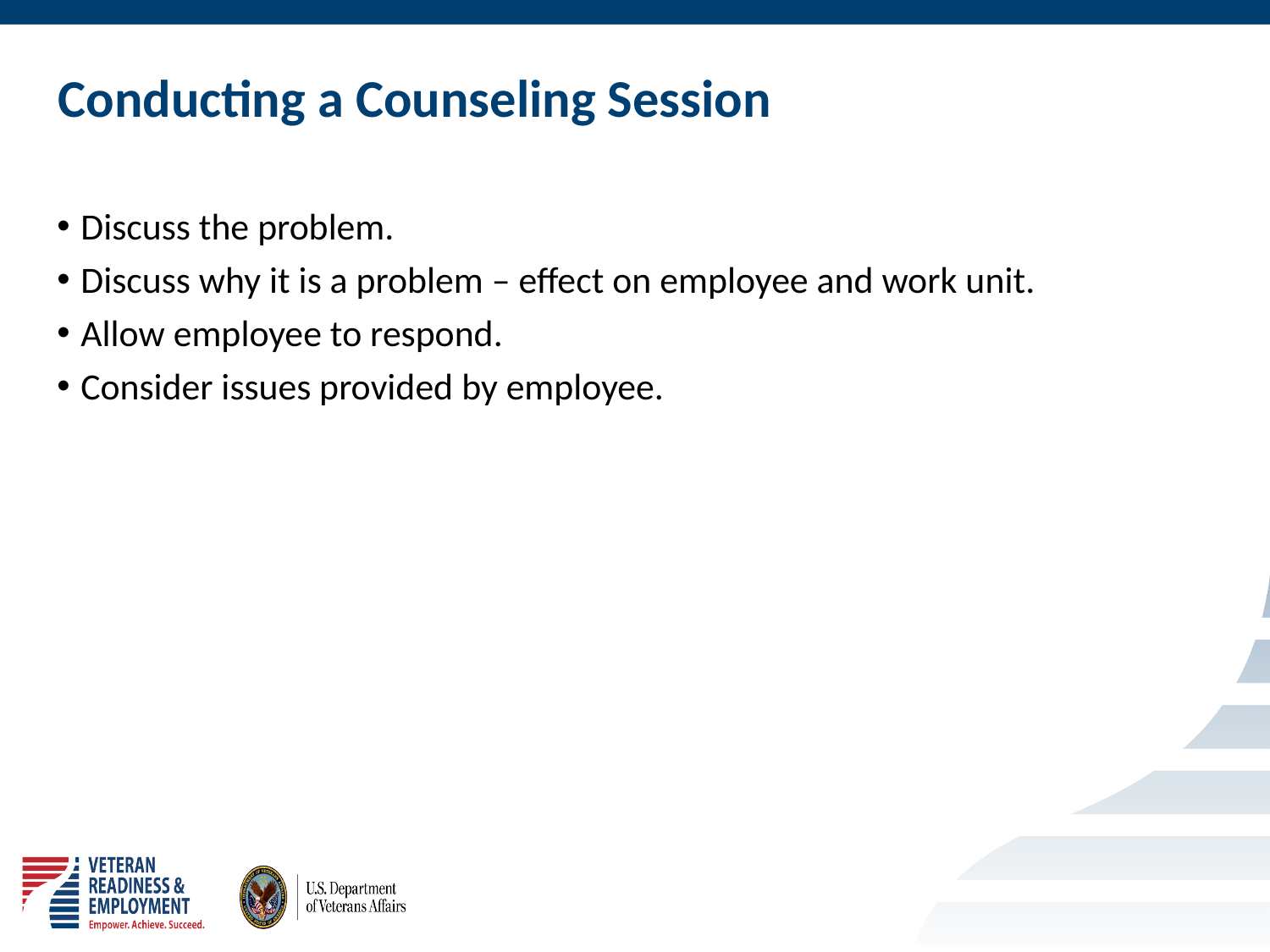

# Conducting a Counseling Session
Discuss the problem.
Discuss why it is a problem – effect on employee and work unit.
Allow employee to respond.
Consider issues provided by employee.

18